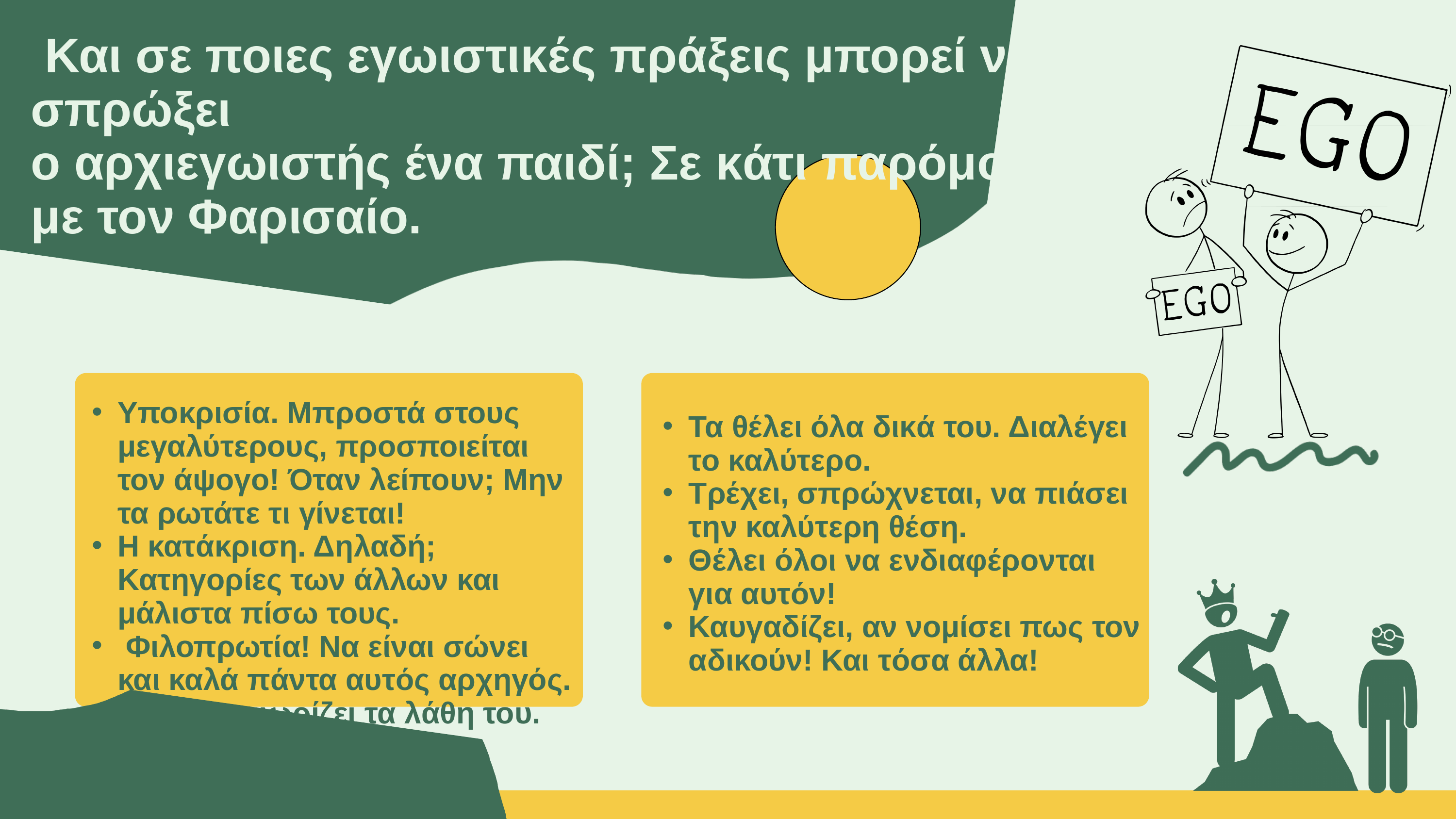

Και σε ποιες εγωιστικές πράξεις μπορεί να σπρώξει
ο αρχιεγωιστής ένα παιδί; Σε κάτι παρόμοιες
με τον Φαρισαίο.

Υποκρισία. Μπροστά στους μεγαλύτερους, προσποιείται τον άψογο! Όταν λείπουν; Μην τα ρωτάτε τι γίνεται!
Η κατάκριση. Δηλαδή; Κατηγορίες των άλλων και μάλιστα πίσω τους.
 Φιλοπρωτία! Να είναι σώνει και καλά πάντα αυτός αρχηγός.
Δεν αναγνωρίζει τα λάθη του. Δεν ζητάει συγγνώμη.
Τα θέλει όλα δικά του. Διαλέγει το καλύτερο.
Τρέχει, σπρώχνεται, να πιάσει την καλύτερη θέση.
Θέλει όλοι να ενδιαφέρονται για αυτόν!
Καυγαδίζει, αν νομίσει πως τον αδικούν! Και τόσα άλλα!